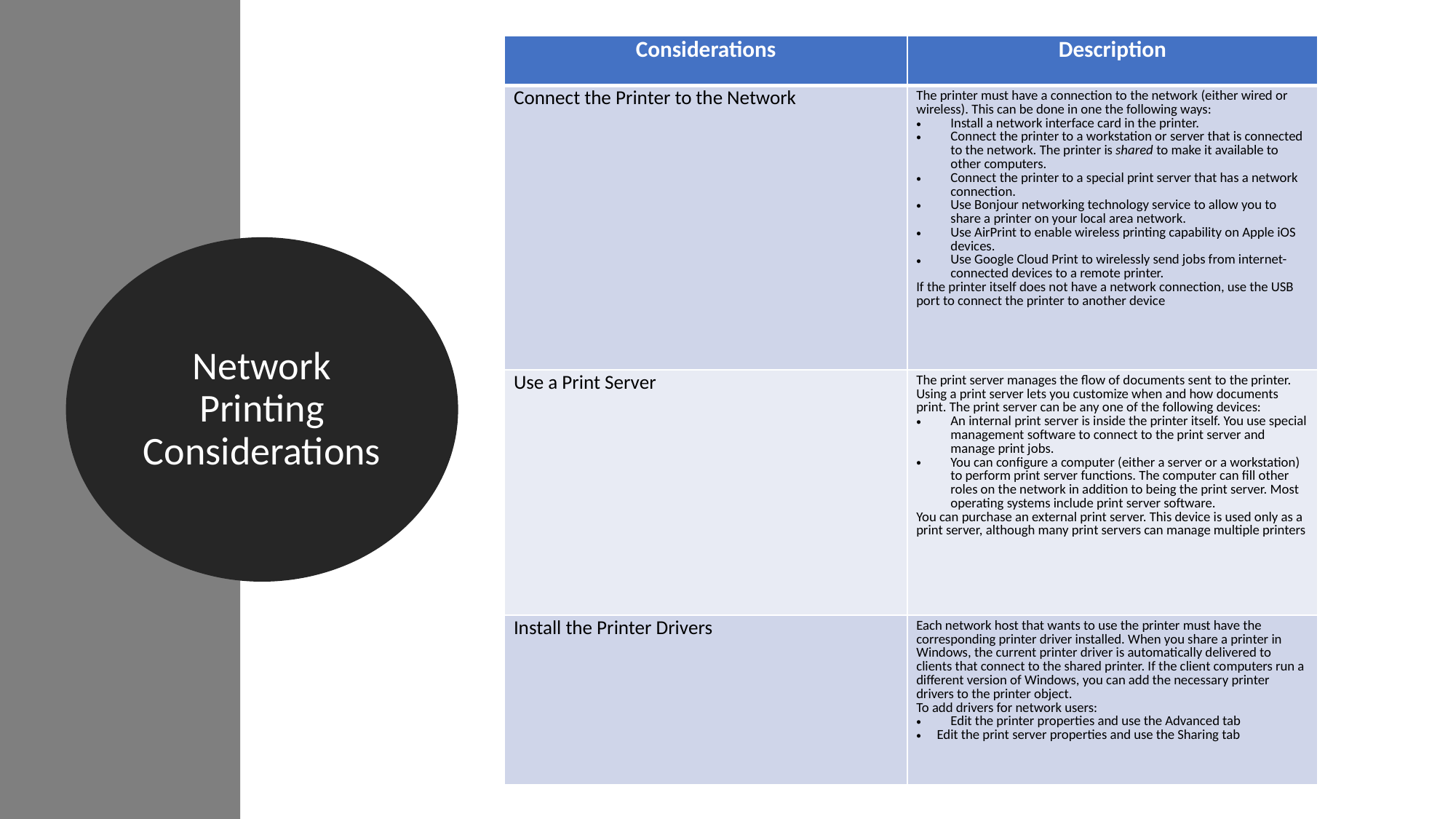

| Considerations | Description |
| --- | --- |
| Connect the Printer to the Network | The printer must have a connection to the network (either wired or wireless). This can be done in one the following ways:  Install a network interface card in the printer. Connect the printer to a workstation or server that is connected to the network. The printer is shared to make it available to other computers. Connect the printer to a special print server that has a network connection. Use Bonjour networking technology service to allow you to share a printer on your local area network. Use AirPrint to enable wireless printing capability on Apple iOS devices. Use Google Cloud Print to wirelessly send jobs from internet-connected devices to a remote printer. If the printer itself does not have a network connection, use the USB port to connect the printer to another device |
| Use a Print Server | The print server manages the flow of documents sent to the printer. Using a print server lets you customize when and how documents print. The print server can be any one of the following devices:  An internal print server is inside the printer itself. You use special management software to connect to the print server and manage print jobs. You can configure a computer (either a server or a workstation) to perform print server functions. The computer can fill other roles on the network in addition to being the print server. Most operating systems include print server software. You can purchase an external print server. This device is used only as a print server, although many print servers can manage multiple printers |
| Install the Printer Drivers | Each network host that wants to use the printer must have the corresponding printer driver installed. When you share a printer in Windows, the current printer driver is automatically delivered to clients that connect to the shared printer. If the client computers run a different version of Windows, you can add the necessary printer drivers to the printer object.  To add drivers for network users:  Edit the printer properties and use the Advanced tab Edit the print server properties and use the Sharing tab |
Network Printing Considerations